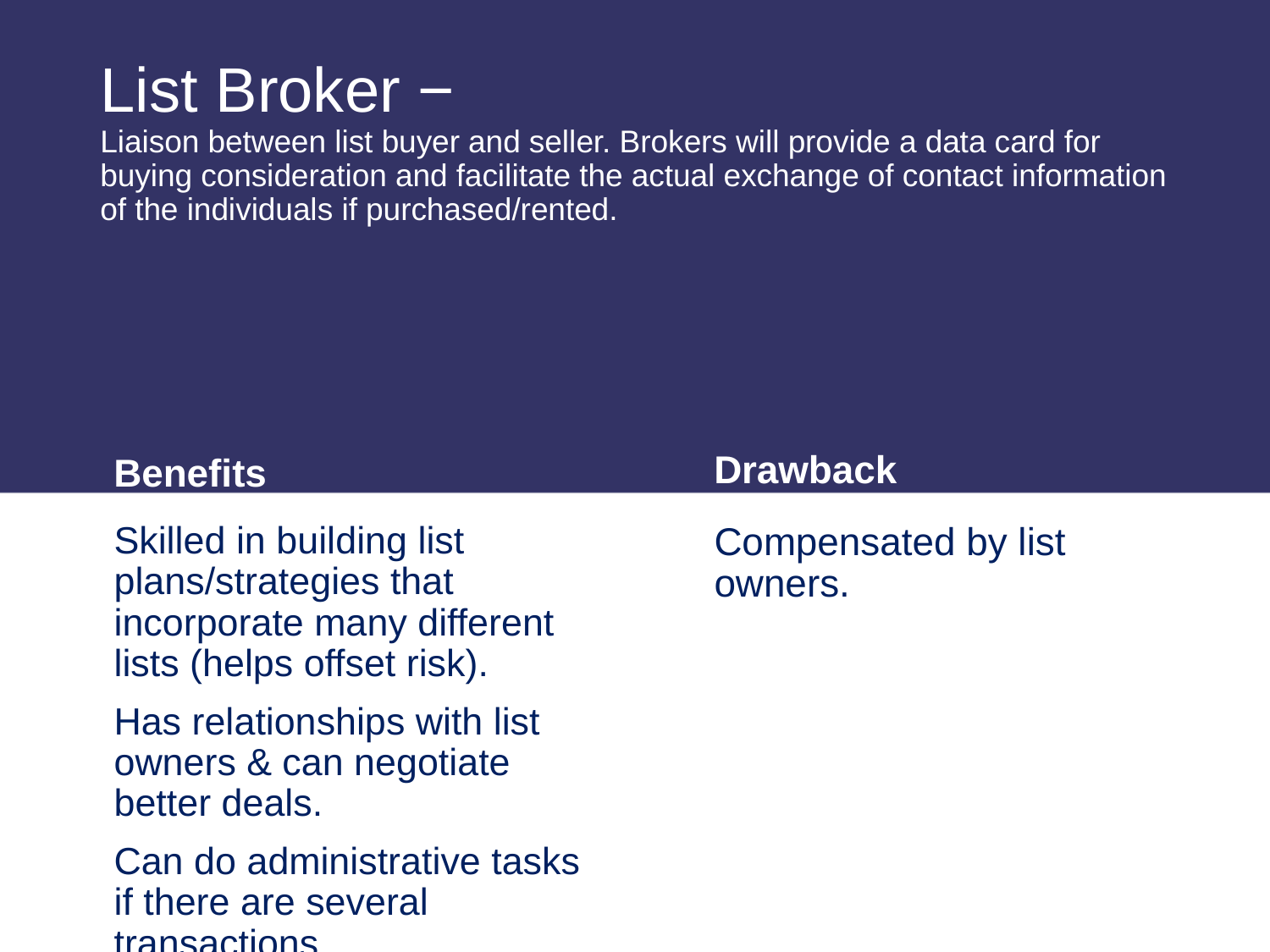

# List Broker − Liaison between list buyer and seller. Brokers will provide a data card for buying consideration and facilitate the actual exchange of contact information of the individuals if purchased/rented.
Drawback
Benefits
Skilled in building list plans/strategies that incorporate many different lists (helps offset risk).
Has relationships with list owners & can negotiate better deals.
Can do administrative tasks if there are several transactions.
Compensated by list owners.